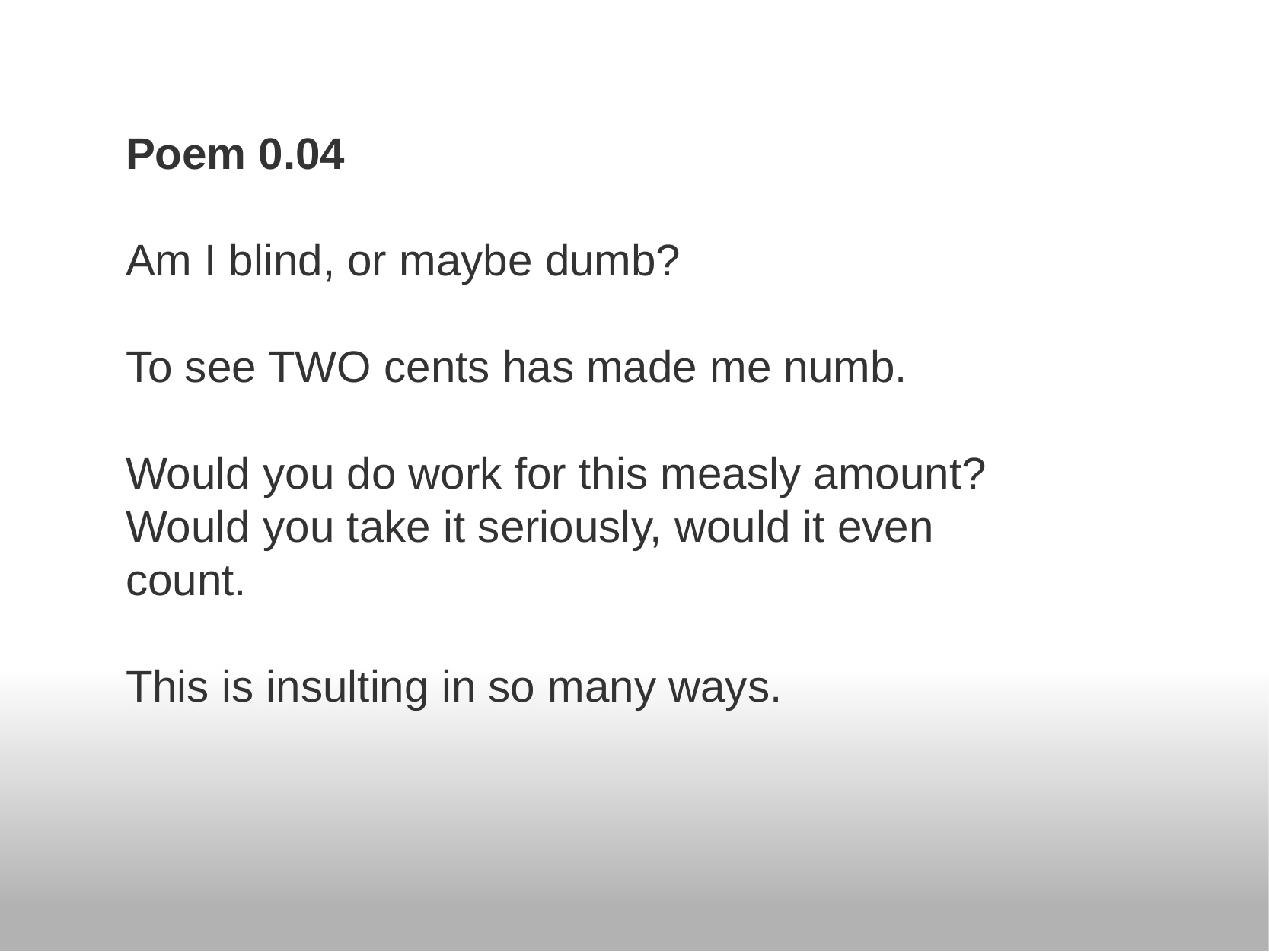

# Poem 0.04 Am I blind, or maybe dumb? To see TWO cents has made me numb. Would you do work for this measly amount? Would you take it seriously, would it even count. This is insulting in so many ways.